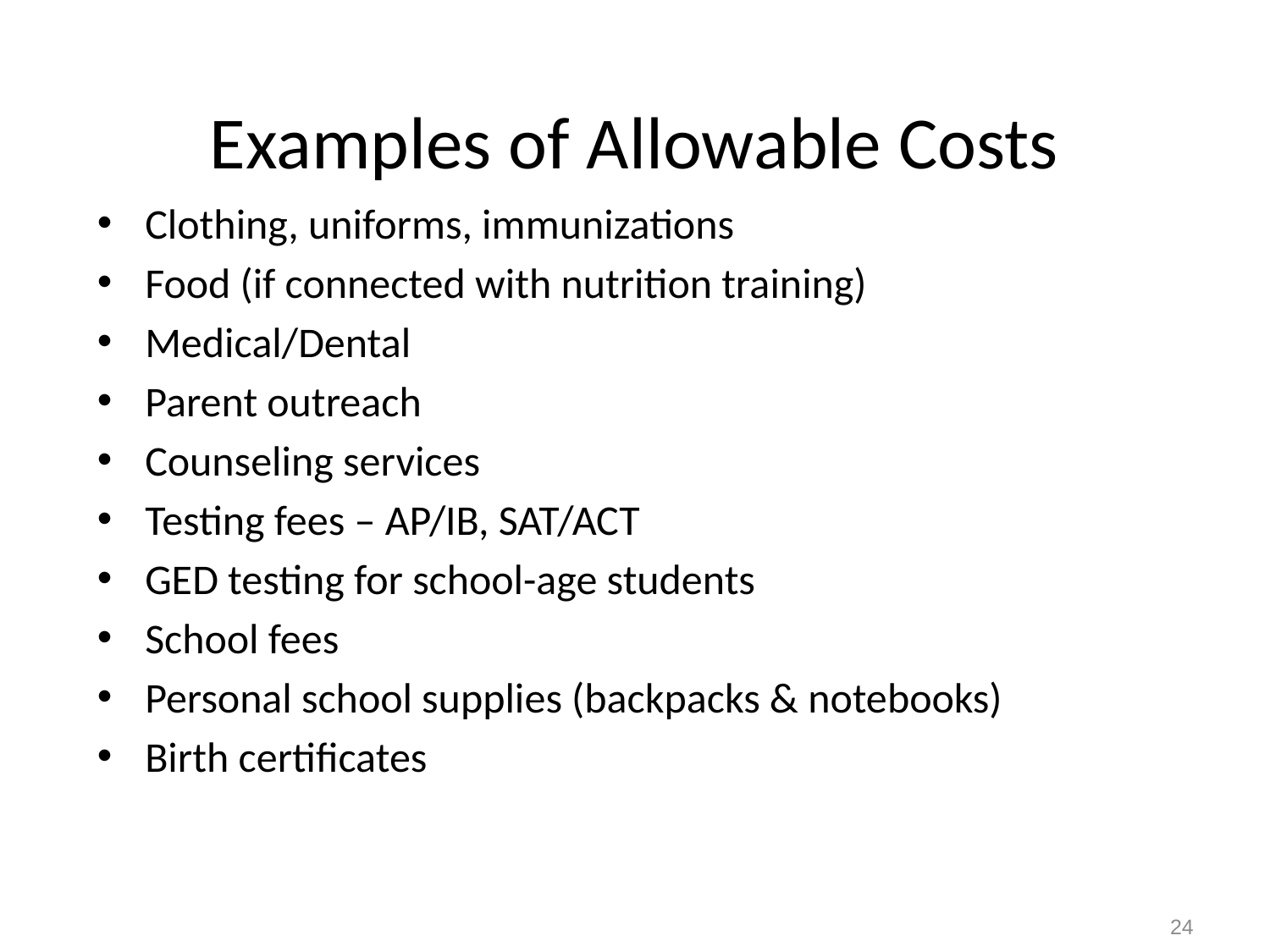

# Examples of Allowable Costs
Clothing, uniforms, immunizations
Food (if connected with nutrition training)
Medical/Dental
Parent outreach
Counseling services
Testing fees – AP/IB, SAT/ACT
GED testing for school-age students
School fees
Personal school supplies (backpacks & notebooks)
Birth certificates

24